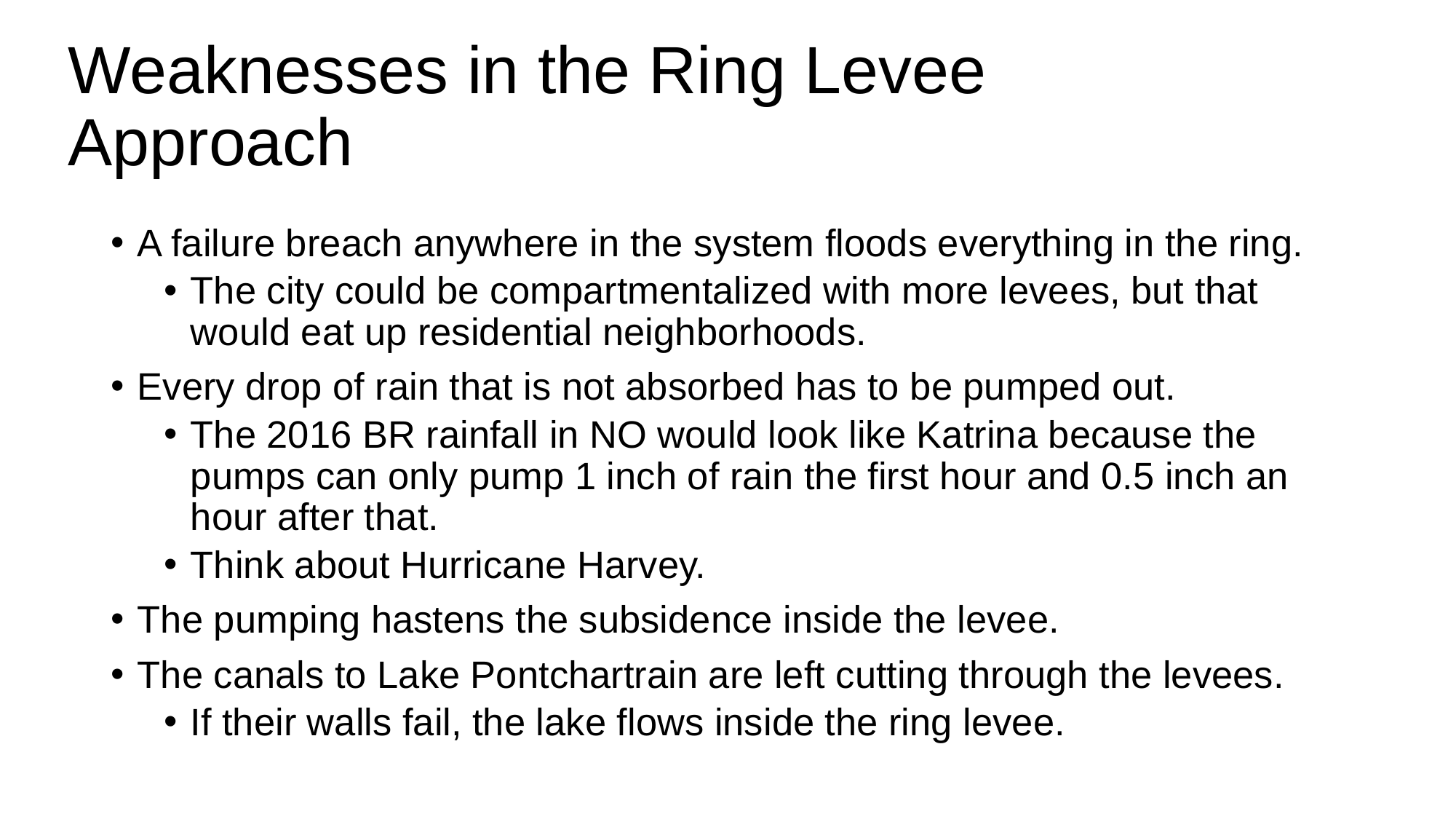

# Weaknesses in the Ring Levee Approach
A failure breach anywhere in the system floods everything in the ring.
The city could be compartmentalized with more levees, but that would eat up residential neighborhoods.
Every drop of rain that is not absorbed has to be pumped out.
The 2016 BR rainfall in NO would look like Katrina because the pumps can only pump 1 inch of rain the first hour and 0.5 inch an hour after that.
Think about Hurricane Harvey.
The pumping hastens the subsidence inside the levee.
The canals to Lake Pontchartrain are left cutting through the levees.
If their walls fail, the lake flows inside the ring levee.